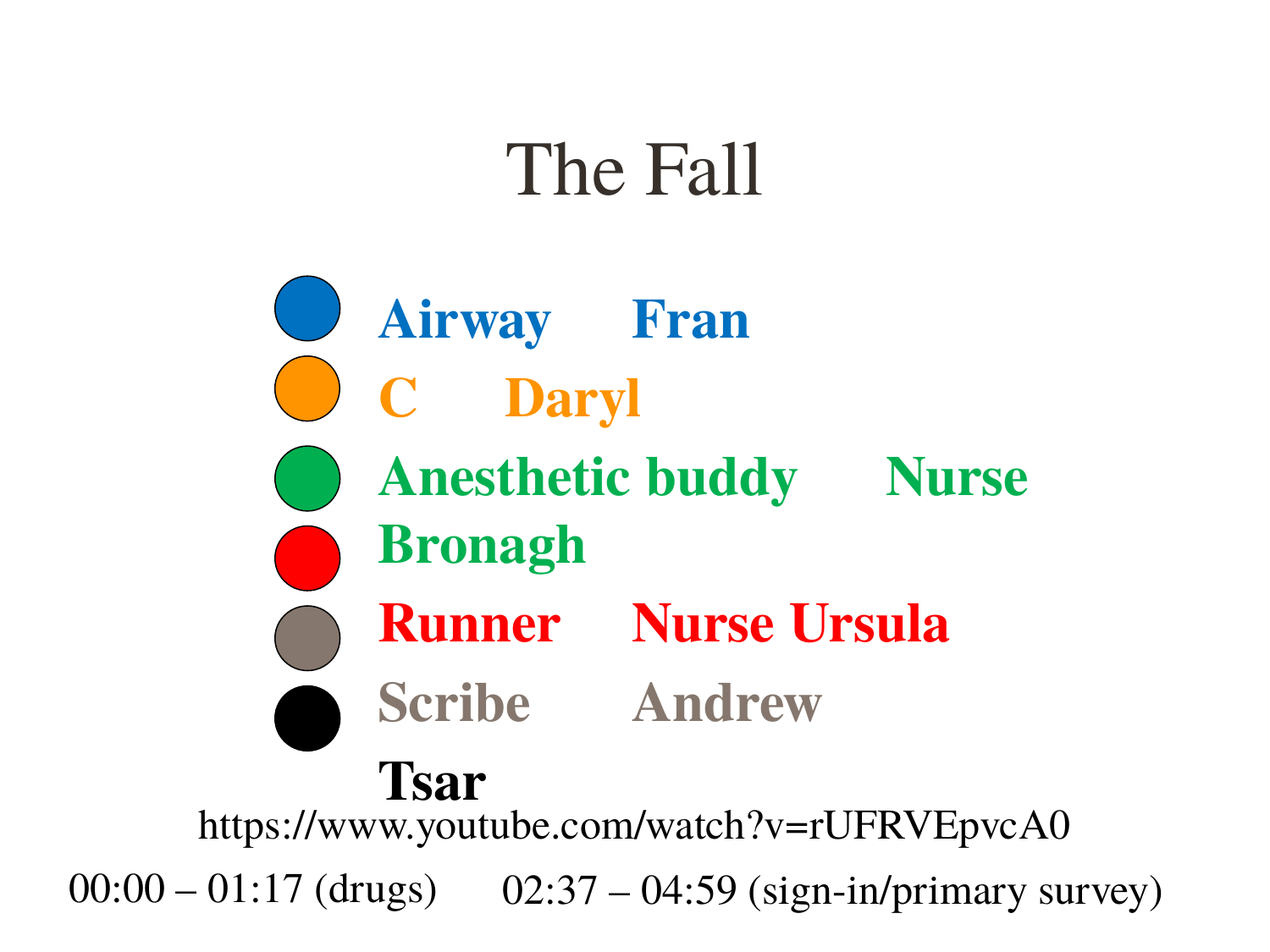

# The Fall
Airway	Fran
C	Daryl
Anesthetic buddy	Nurse Bronagh
Runner	Nurse Ursula
Scribe	Andrew
Tsar

https://www.youtube.com/watch?v=rUFRVEpvcA0
00:00 – 01:17 (drugs)
02:37 – 04:59 (sign-in/primary survey)